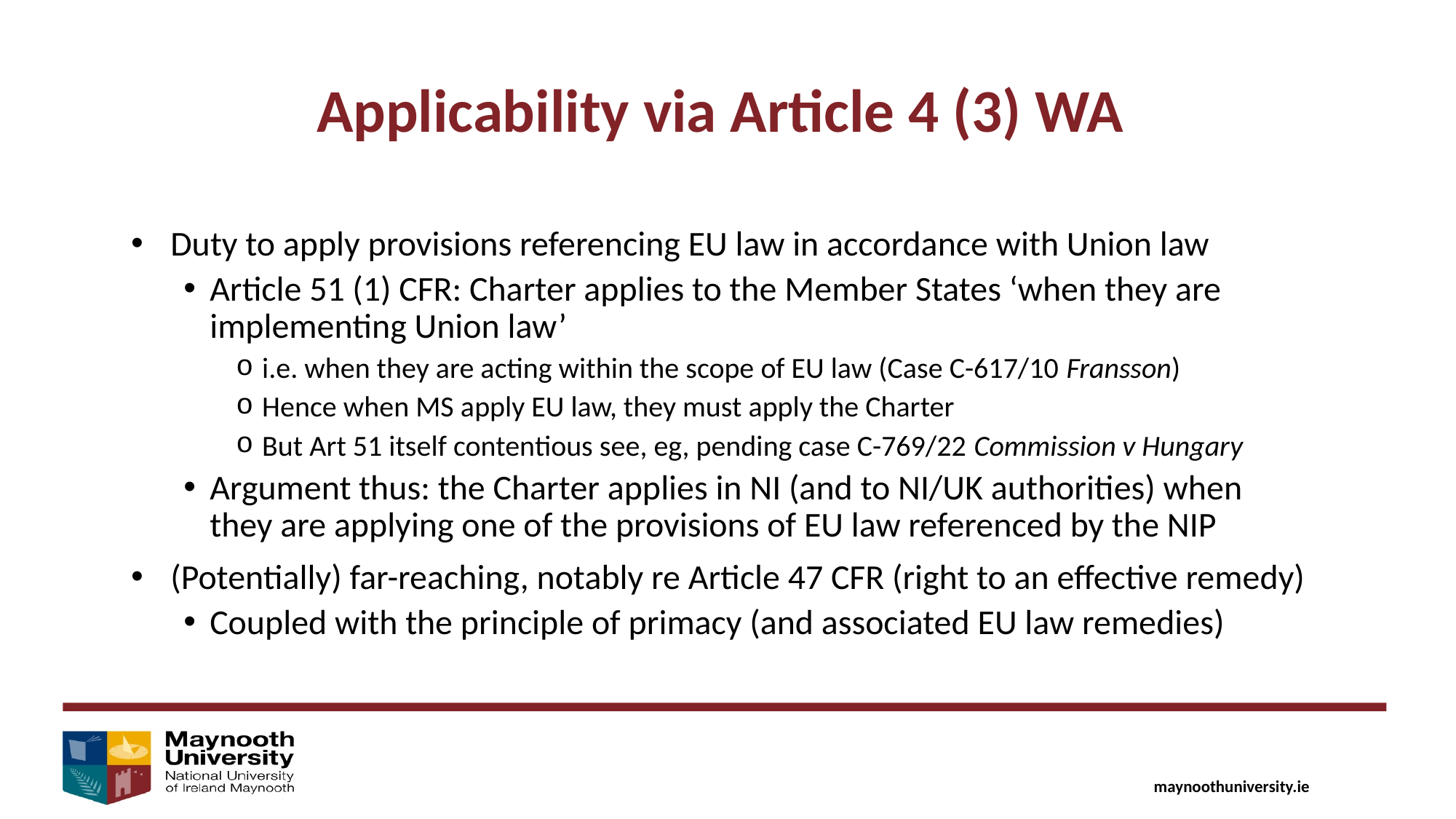

Applicability via Article 4 (3) WA
Duty to apply provisions referencing EU law in accordance with Union law
Article 51 (1) CFR: Charter applies to the Member States ‘when they are implementing Union law’
i.e. when they are acting within the scope of EU law (Case C-617/10 Fransson)
Hence when MS apply EU law, they must apply the Charter
But Art 51 itself contentious see, eg, pending case C-769/22 Commission v Hungary
Argument thus: the Charter applies in NI (and to NI/UK authorities) when they are applying one of the provisions of EU law referenced by the NIP
(Potentially) far-reaching, notably re Article 47 CFR (right to an effective remedy)
Coupled with the principle of primacy (and associated EU law remedies)